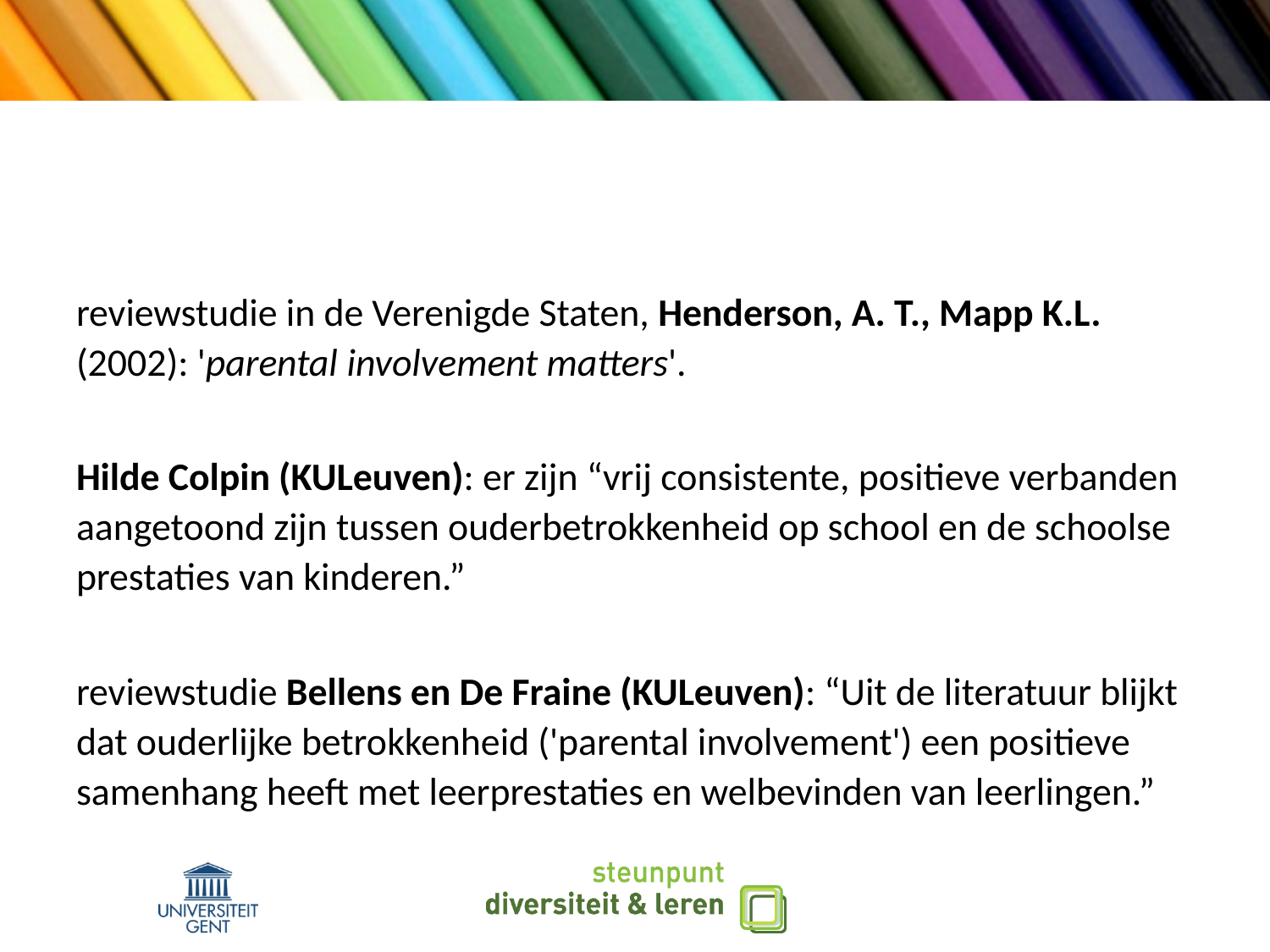

#
reviewstudie in de Verenigde Staten, Henderson, A. T., Mapp K.L. (2002): 'parental involvement matters'.

Hilde Colpin (KULeuven): er zijn “vrij consistente, positieve verbanden aangetoond zijn tussen ouderbetrokkenheid op school en de schoolse prestaties van kinderen.”

reviewstudie Bellens en De Fraine (KULeuven): “Uit de literatuur blijkt dat ouderlijke betrokkenheid ('parental involvement') een positieve samenhang heeft met leerprestaties en welbevinden van leerlingen.”